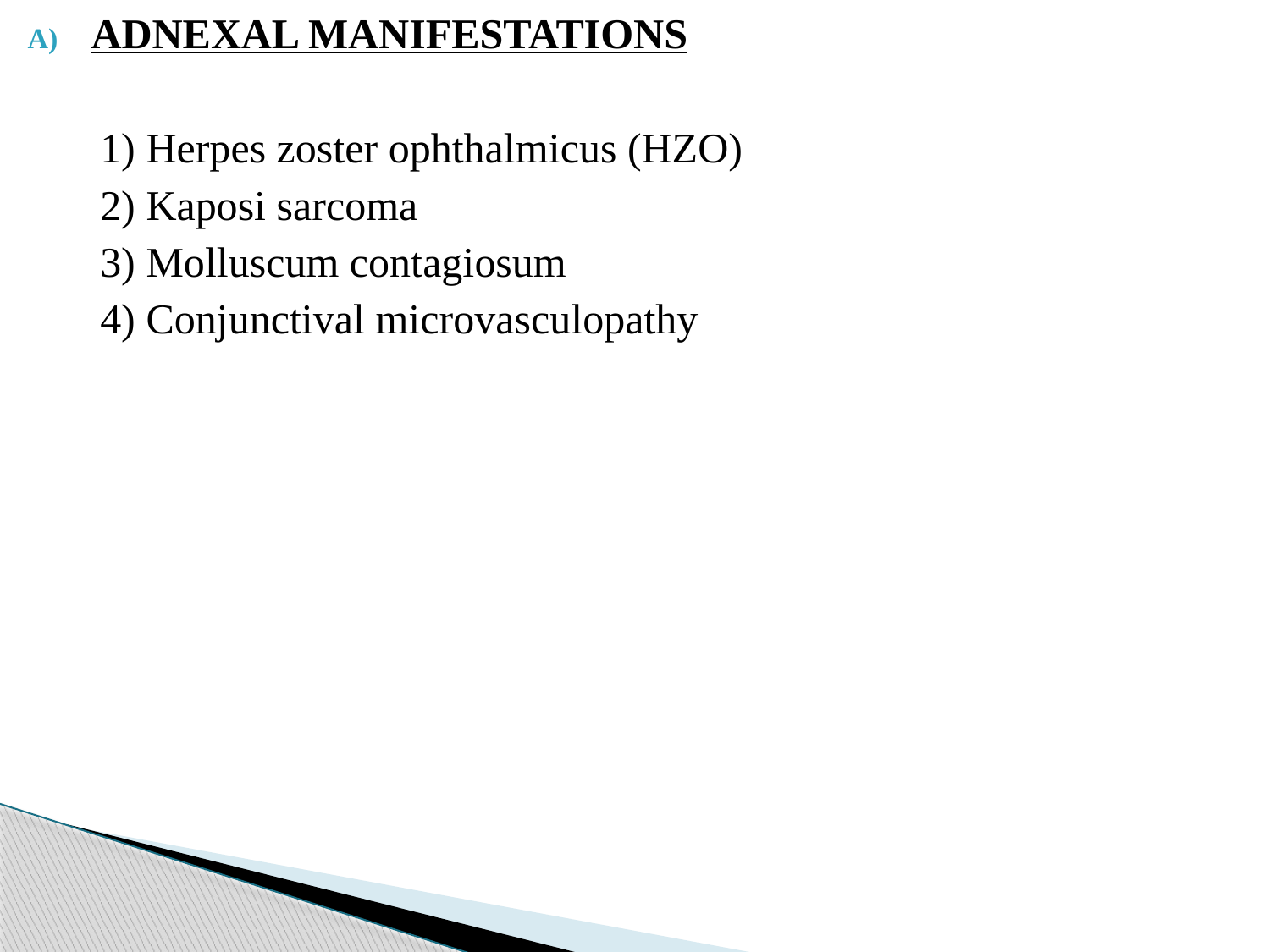

ADNEXAL MANIFESTATIONS

1) Herpes zoster ophthalmicus (HZO)
2) Kaposi sarcoma
3) Molluscum contagiosum
4) Conjunctival microvasculopathy